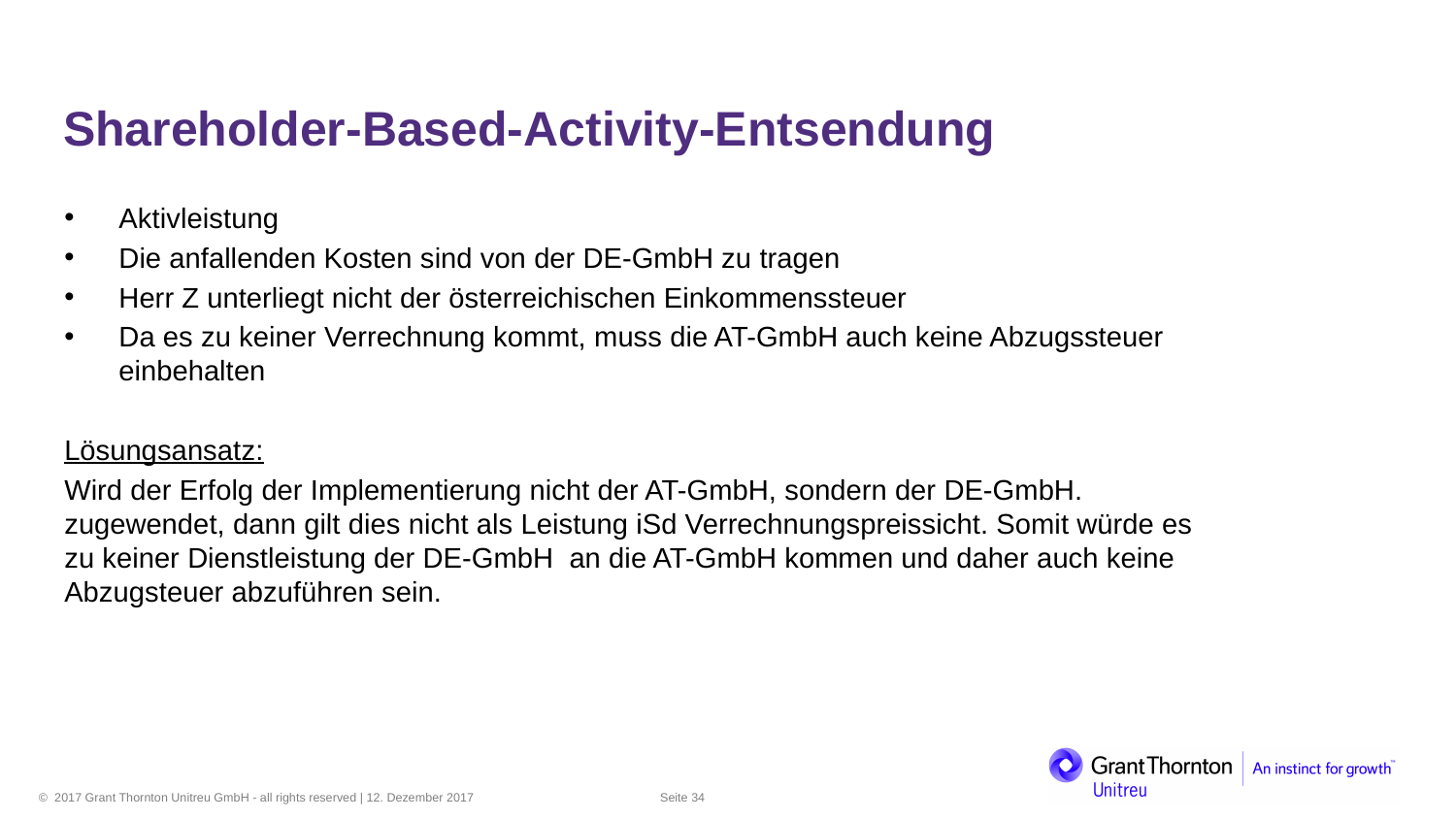

Shareholder-Based-Activity-Entsendung
Aktivleistung
Die anfallenden Kosten sind von der DE-GmbH zu tragen
Herr Z unterliegt nicht der österreichischen Einkommenssteuer
Da es zu keiner Verrechnung kommt, muss die AT-GmbH auch keine Abzugssteuer einbehalten

Lösungsansatz:
Wird der Erfolg der Implementierung nicht der AT-GmbH, sondern der DE-GmbH. zugewendet, dann gilt dies nicht als Leistung iSd Verrechnungspreissicht. Somit würde es zu keiner Dienstleistung der DE-GmbH  an die AT-GmbH kommen und daher auch keine Abzugsteuer abzuführen sein.